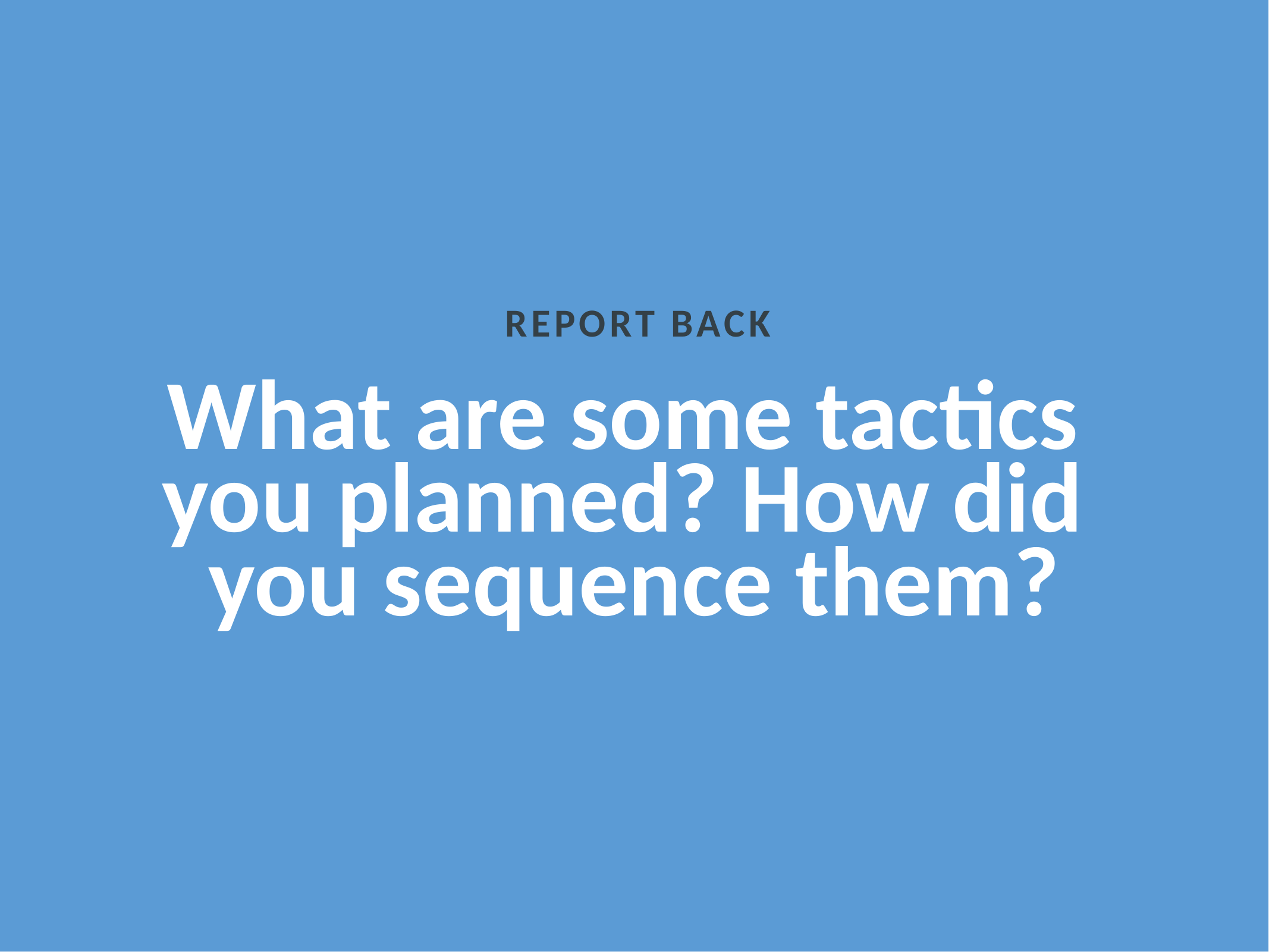

REPORT BACK
What are some tactics
you planned? How did
you sequence them?